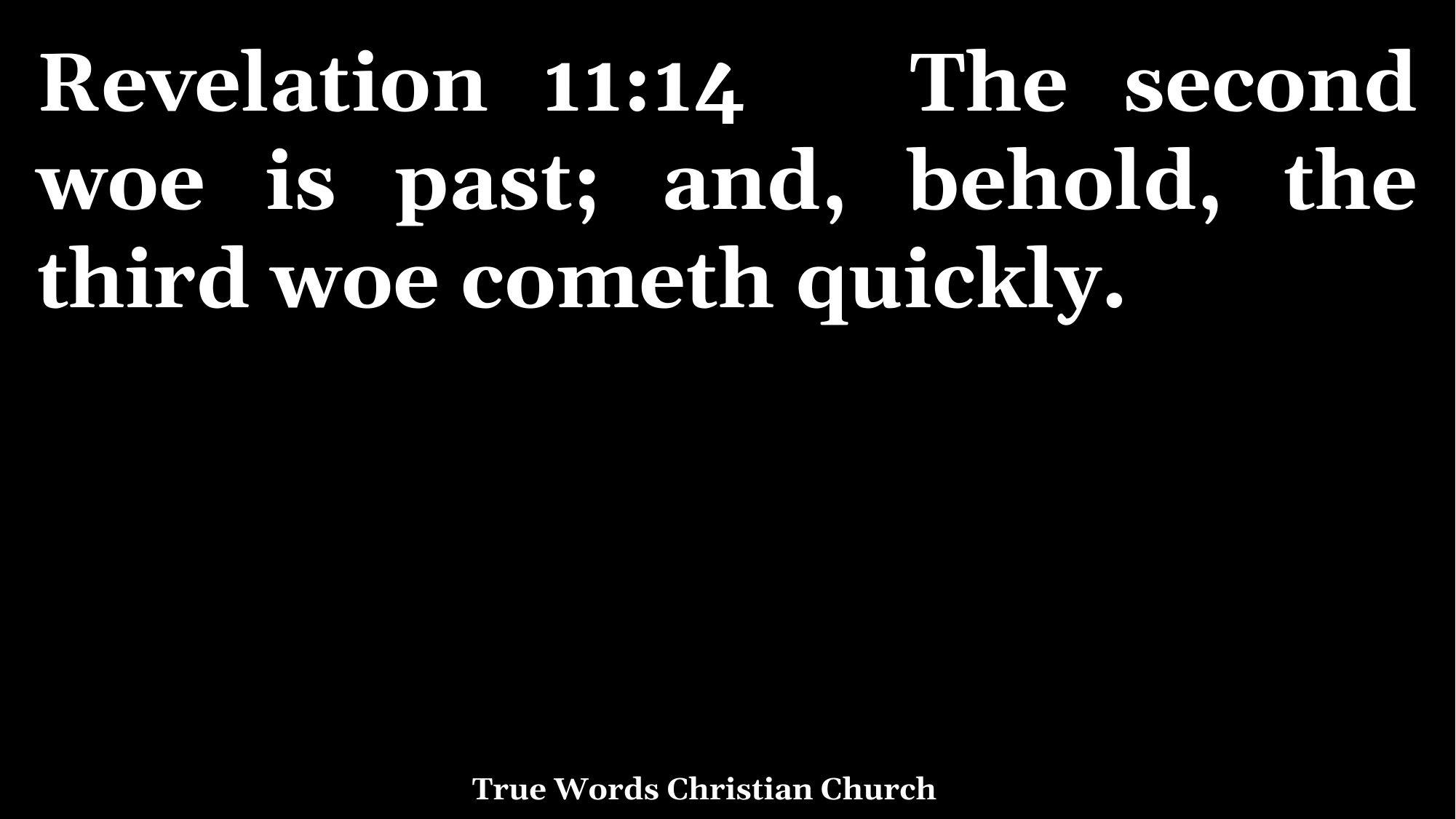

Revelation 11:14   The second woe is past; and, behold, the third woe cometh quickly.
True Words Christian Church